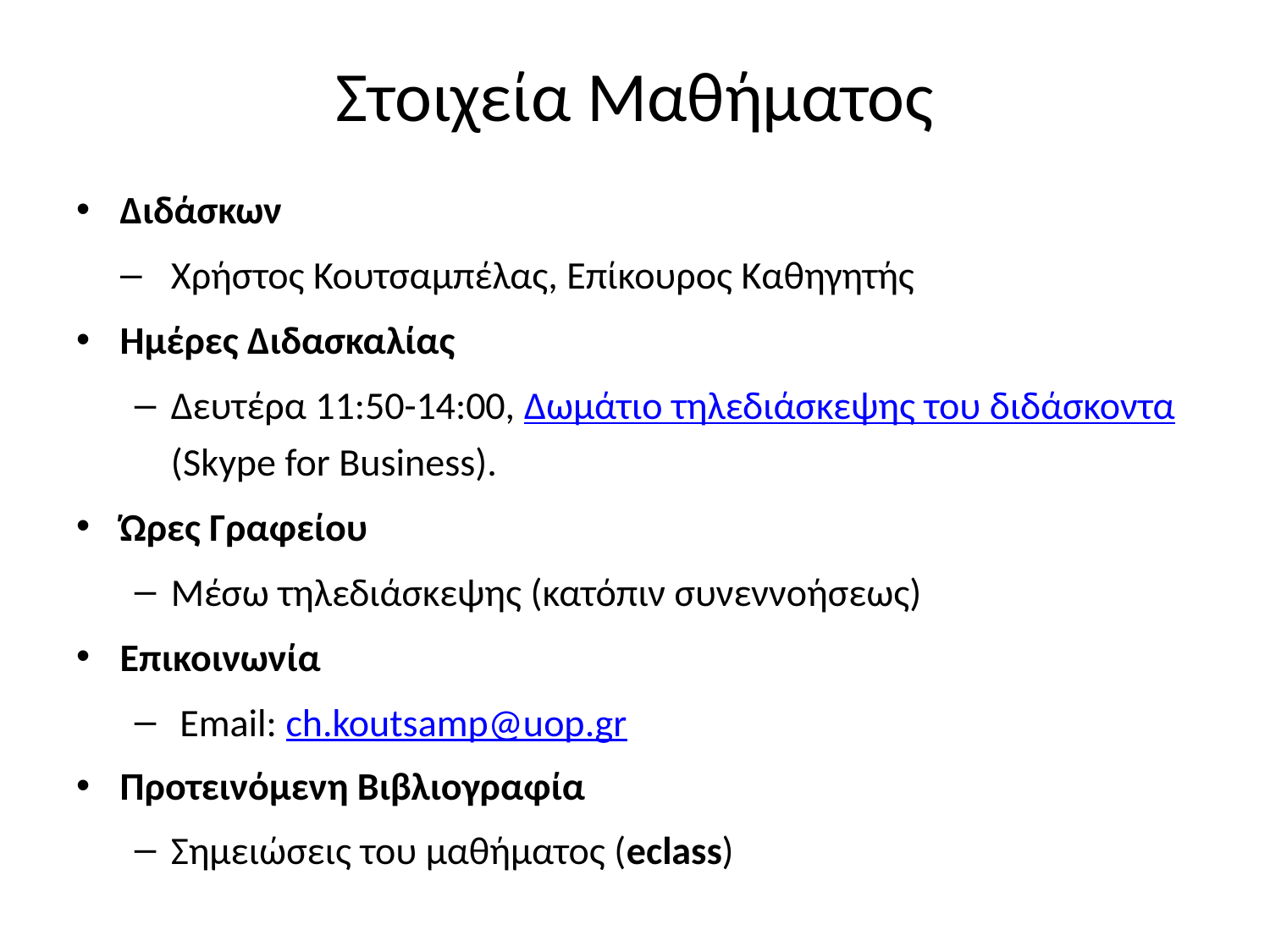

# Στοιχεία Μαθήματος
Διδάσκων
Χρήστος Κουτσαμπέλας, Επίκουρος Καθηγητής
Ημέρες Διδασκαλίας
Δευτέρα 11:50-14:00, Δωμάτιο τηλεδιάσκεψης του διδάσκοντα (Skype for Business).
Ώρες Γραφείου
Μέσω τηλεδιάσκεψης (κατόπιν συνεννοήσεως)
Επικοινωνία
 Email: ch.koutsamp@uop.gr
Προτεινόμενη Βιβλιογραφία
Σημειώσεις του μαθήματος (eclass)